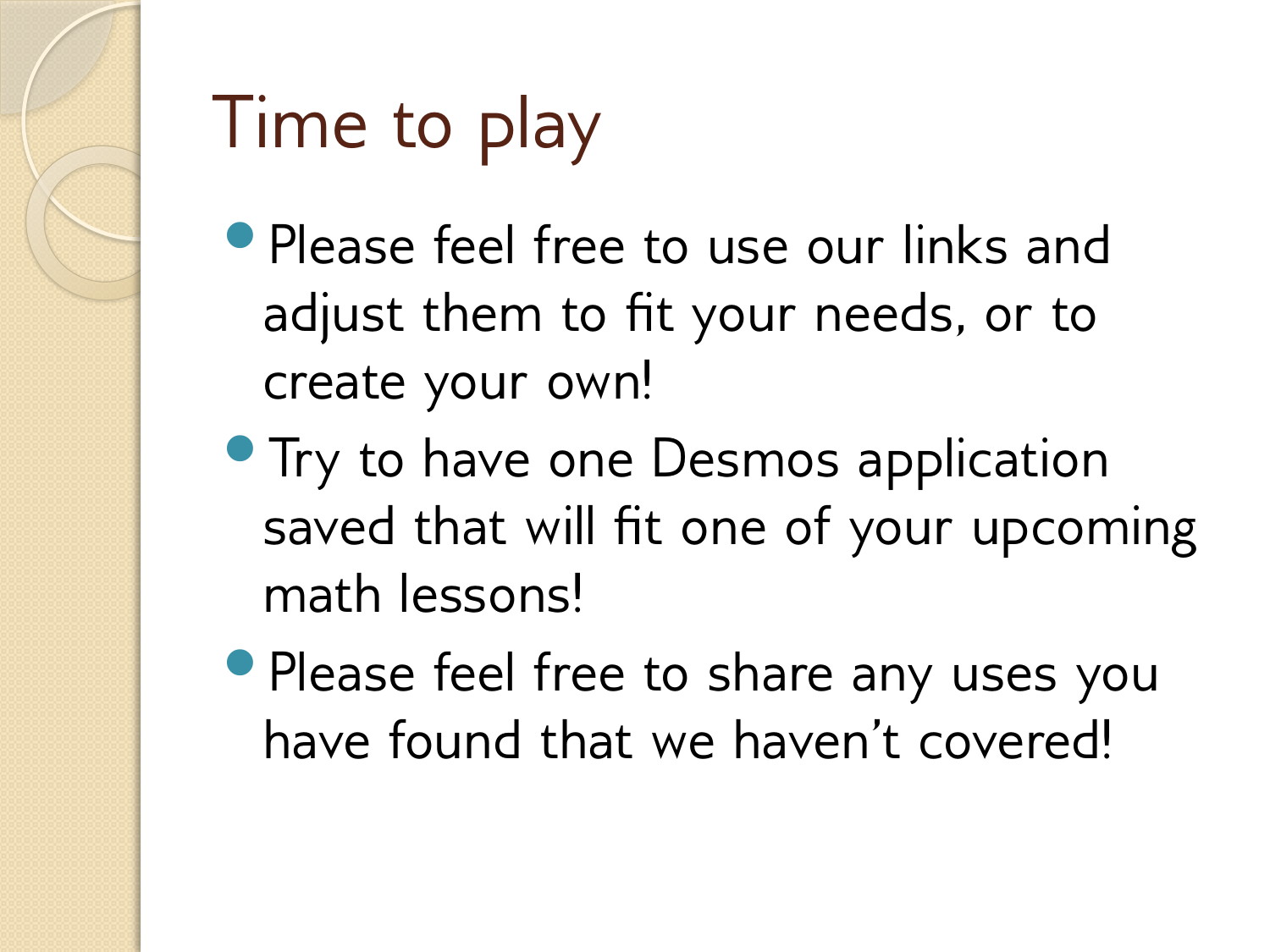

# Time to play
Please feel free to use our links and adjust them to fit your needs, or to create your own!
Try to have one Desmos application saved that will fit one of your upcoming math lessons!
Please feel free to share any uses you have found that we haven’t covered!